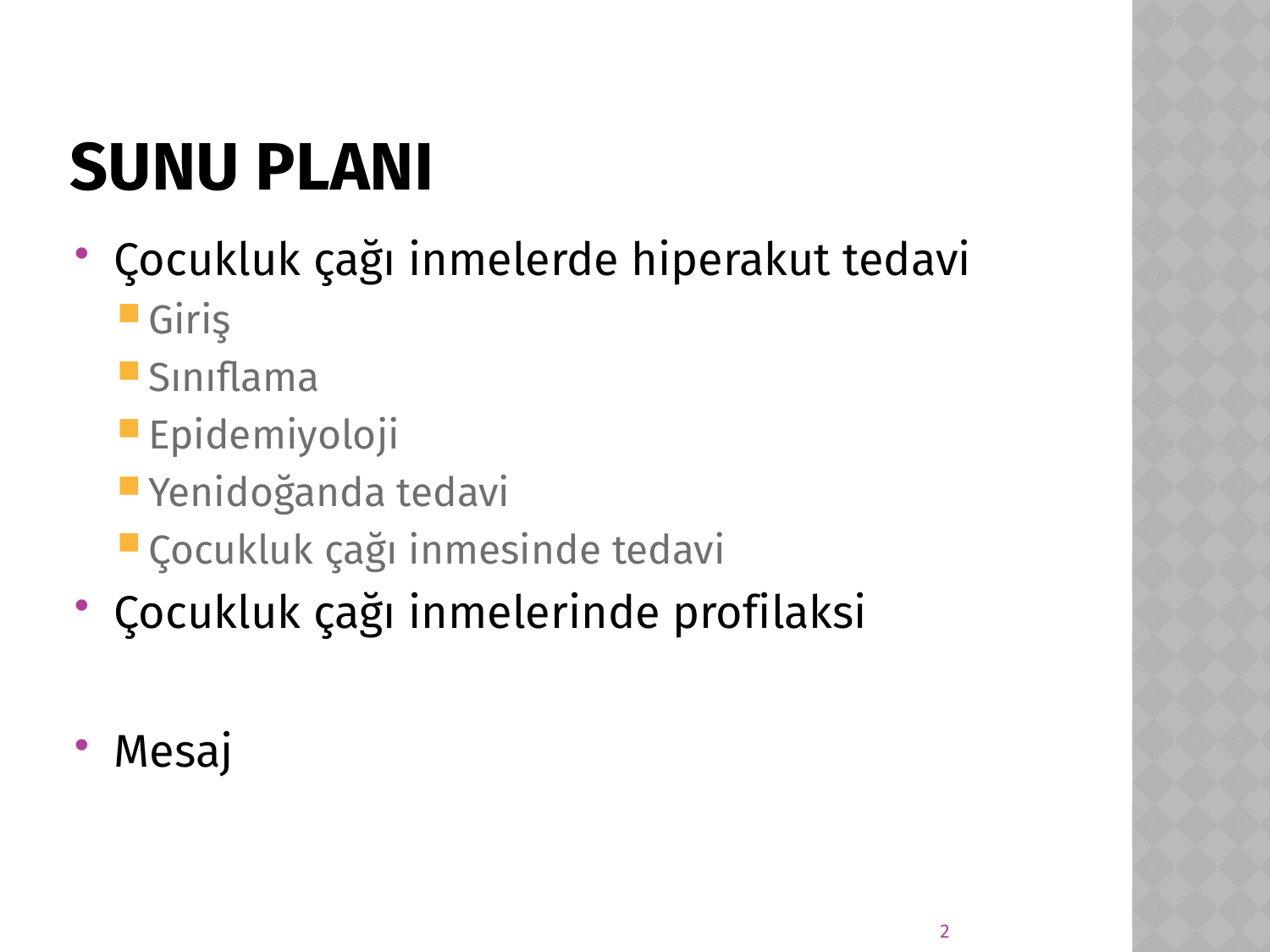

# Sunu planı
Çocukluk çağı inmelerde hiperakut tedavi
Giriş
Sınıflama
Epidemiyoloji
Yenidoğanda tedavi
Çocukluk çağı inmesinde tedavi
Çocukluk çağı inmelerinde profilaksi

Mesaj
2